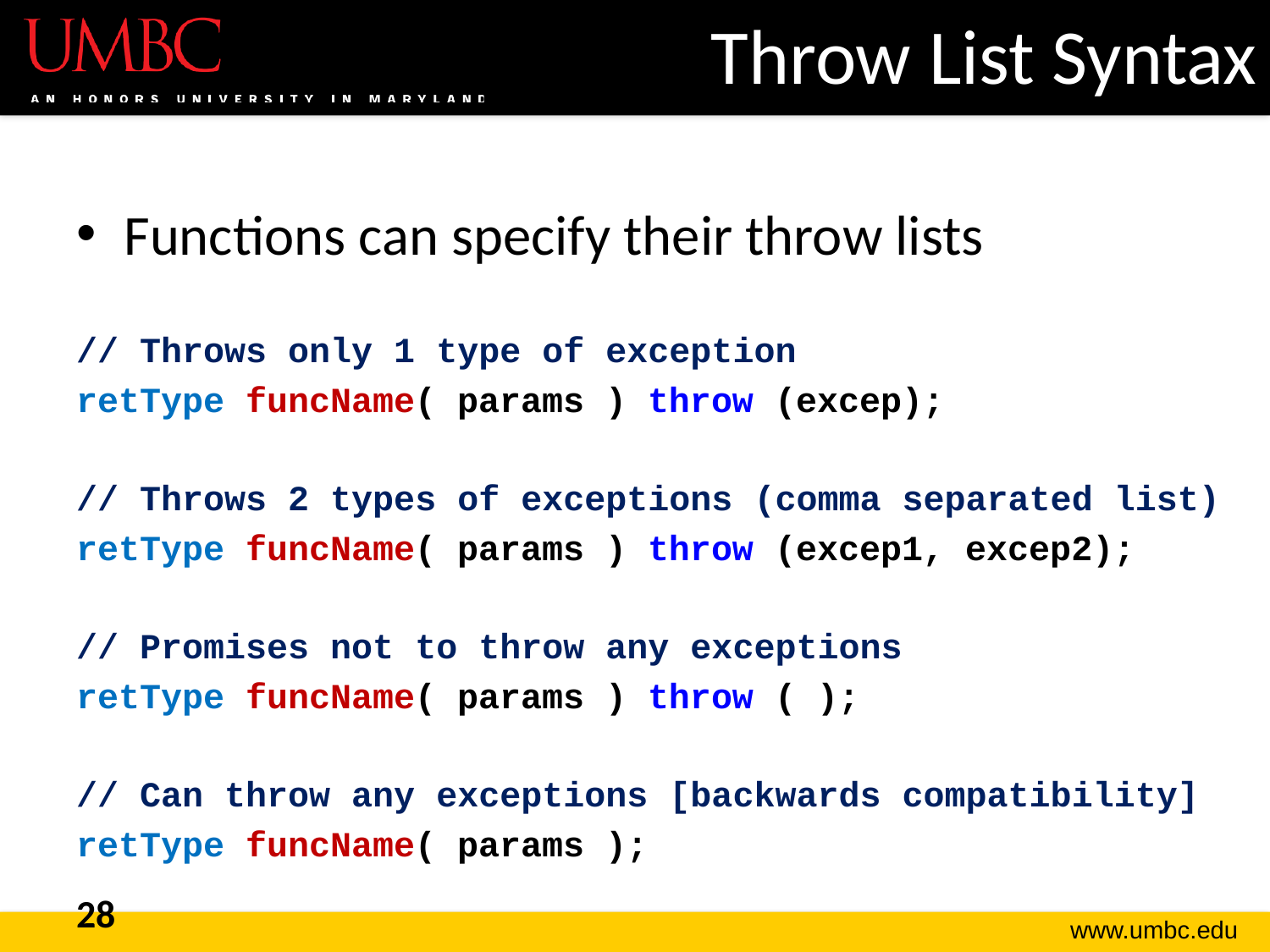

# Throw List Syntax
Functions can specify their throw lists

// Throws only 1 type of exception
retType funcName( params ) throw (excep);

// Throws 2 types of exceptions (comma separated list)
retType funcName( params ) throw (excep1, excep2);

// Promises not to throw any exceptions
retType funcName( params ) throw ( );

// Can throw any exceptions [backwards compatibility]
retType funcName( params );
28